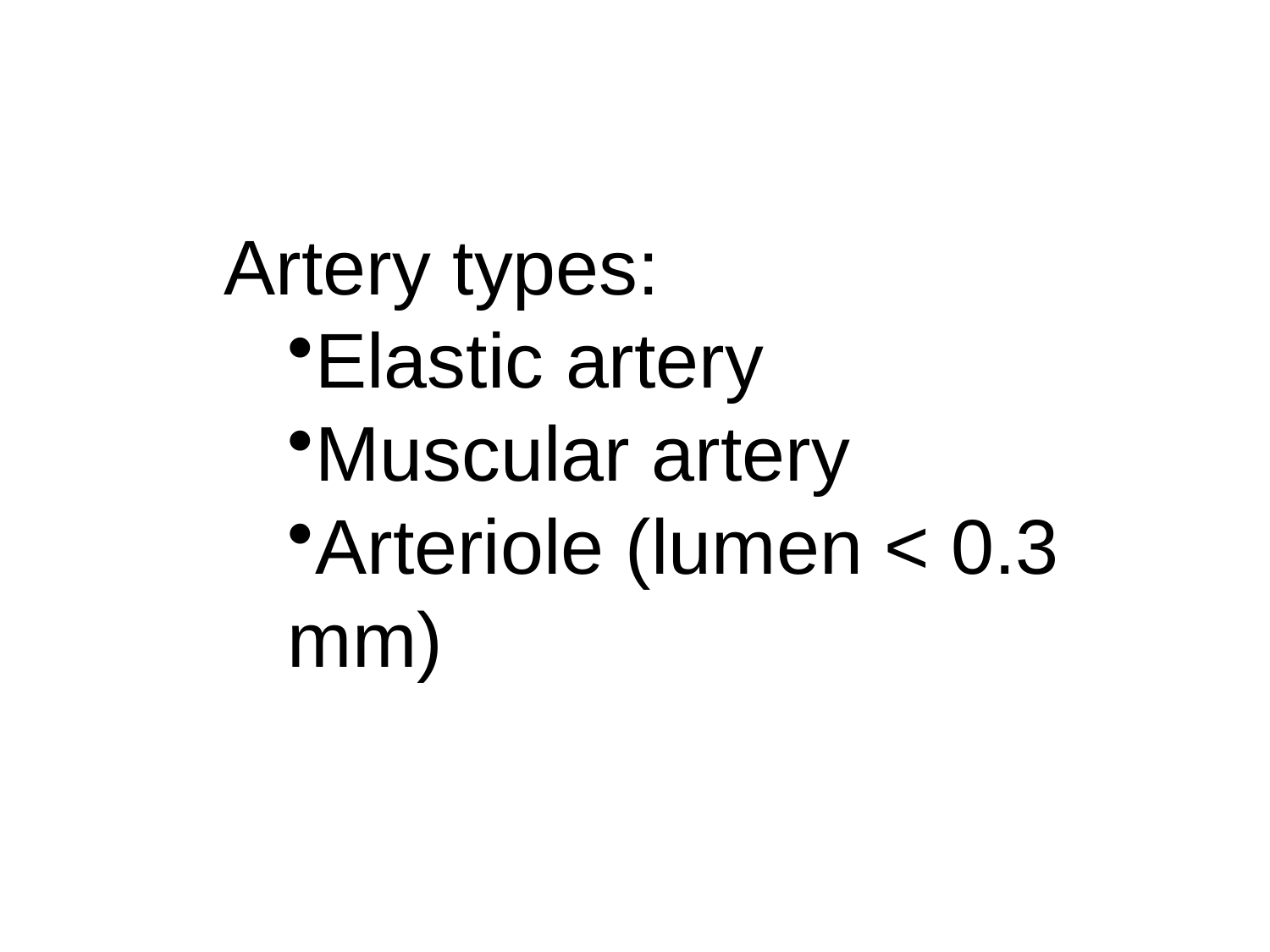

Artery types:
Elastic artery
Muscular artery
Arteriole (lumen < 0.3 mm)